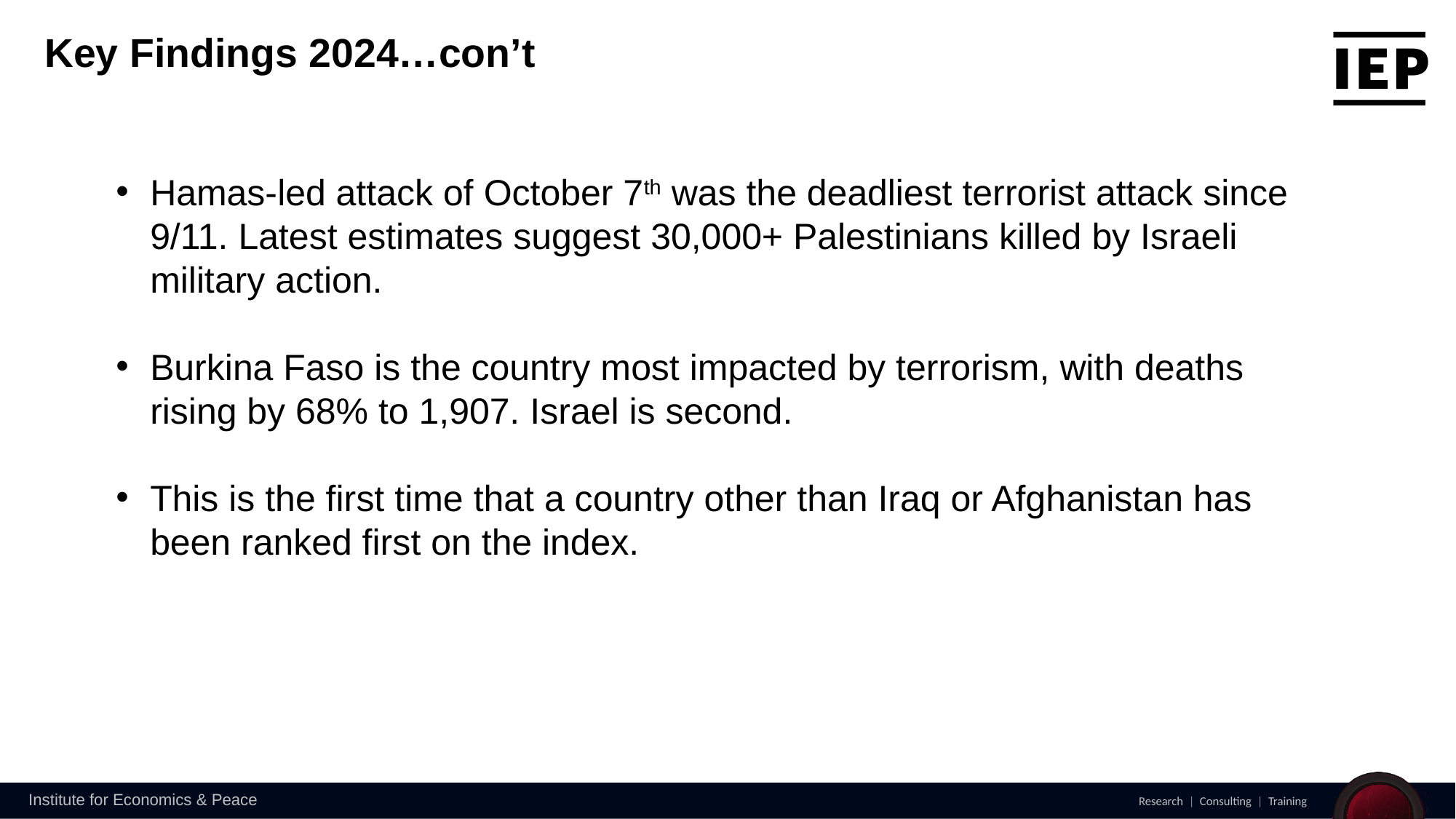

Key Findings 2024…con’t

Hamas-led attack of October 7th was the deadliest terrorist attack since 9/11. Latest estimates suggest 30,000+ Palestinians killed by Israeli military action.
Burkina Faso is the country most impacted by terrorism, with deaths rising by 68% to 1,907. Israel is second.

This is the first time that a country other than Iraq or Afghanistan has been ranked first on the index.